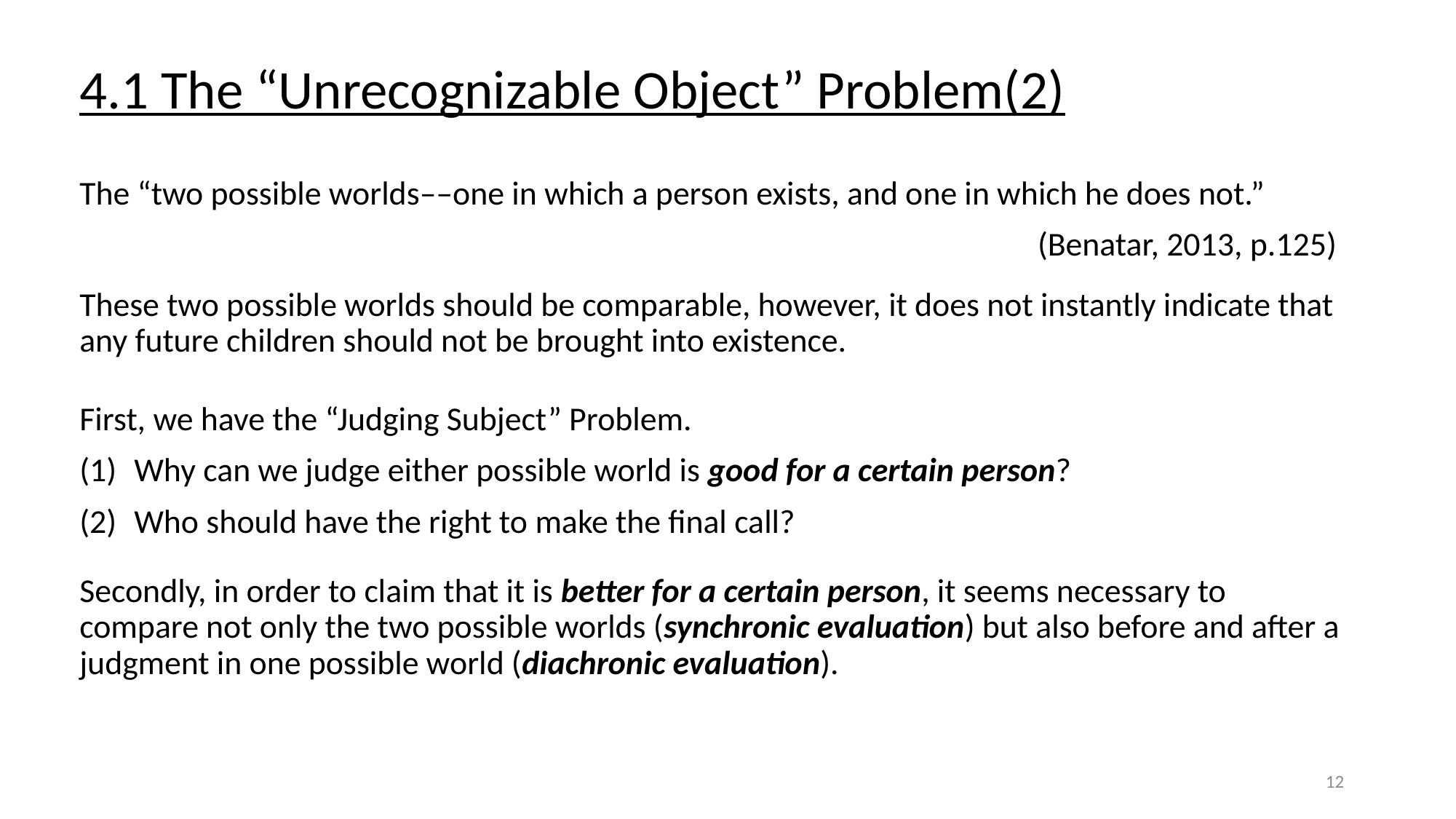

# 4.1 The “Unrecognizable Object” Problem(2)
The “two possible worlds––one in which a person exists, and one in which he does not.”
(Benatar, 2013, p.125)
These two possible worlds should be comparable, however, it does not instantly indicate that any future children should not be brought into existence.
First, we have the “Judging Subject” Problem.
Why can we judge either possible world is good for a certain person?
Who should have the right to make the final call?
Secondly, in order to claim that it is better for a certain person, it seems necessary to compare not only the two possible worlds (synchronic evaluation) but also before and after a judgment in one possible world (diachronic evaluation).

12